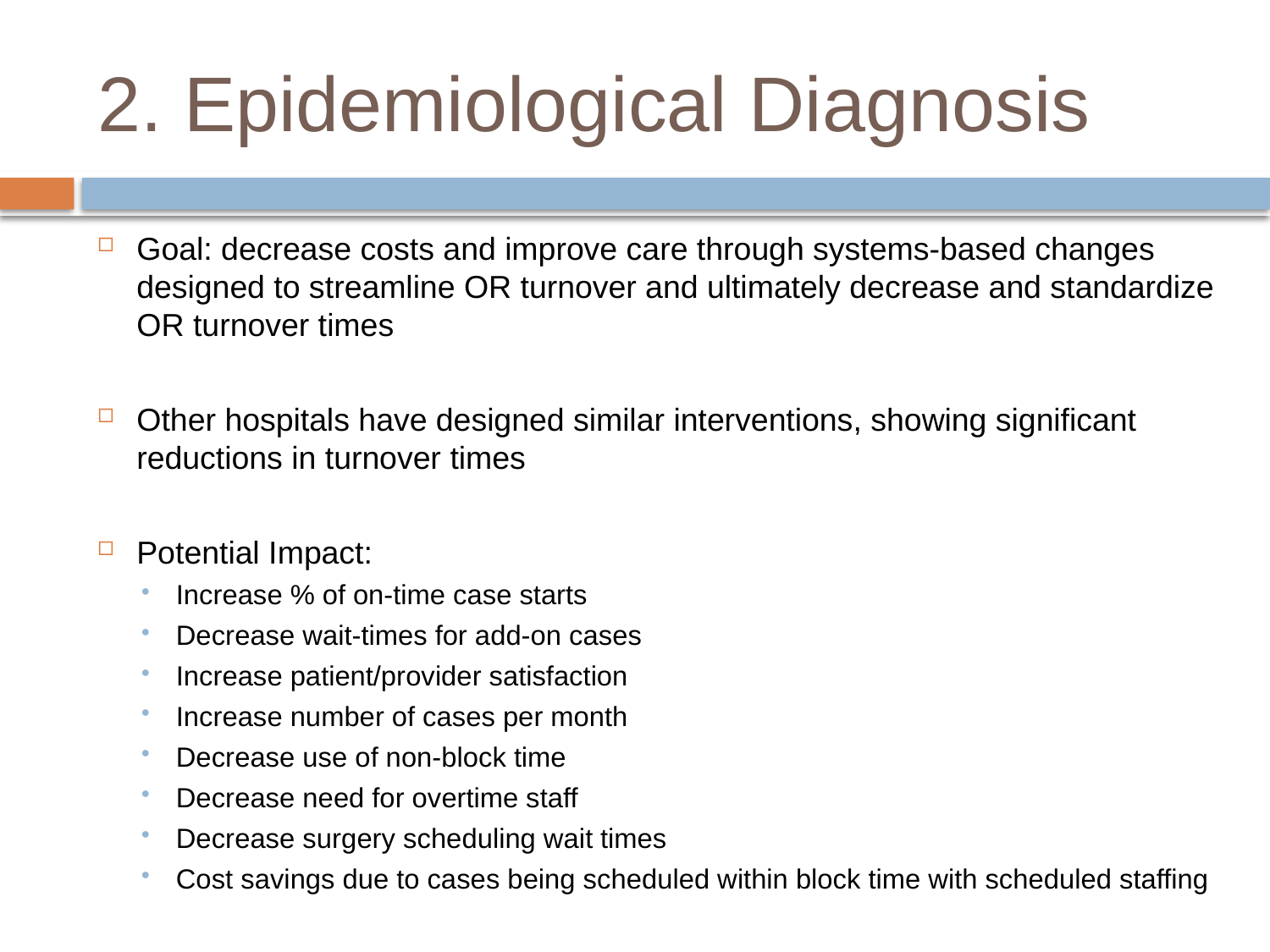

# 2. Epidemiological Diagnosis
Goal: decrease costs and improve care through systems-based changes designed to streamline OR turnover and ultimately decrease and standardize OR turnover times

Other hospitals have designed similar interventions, showing significant reductions in turnover times

Potential Impact:
Increase % of on-time case starts
Decrease wait-times for add-on cases
Increase patient/provider satisfaction
Increase number of cases per month
Decrease use of non-block time
Decrease need for overtime staff
Decrease surgery scheduling wait times
Cost savings due to cases being scheduled within block time with scheduled staffing